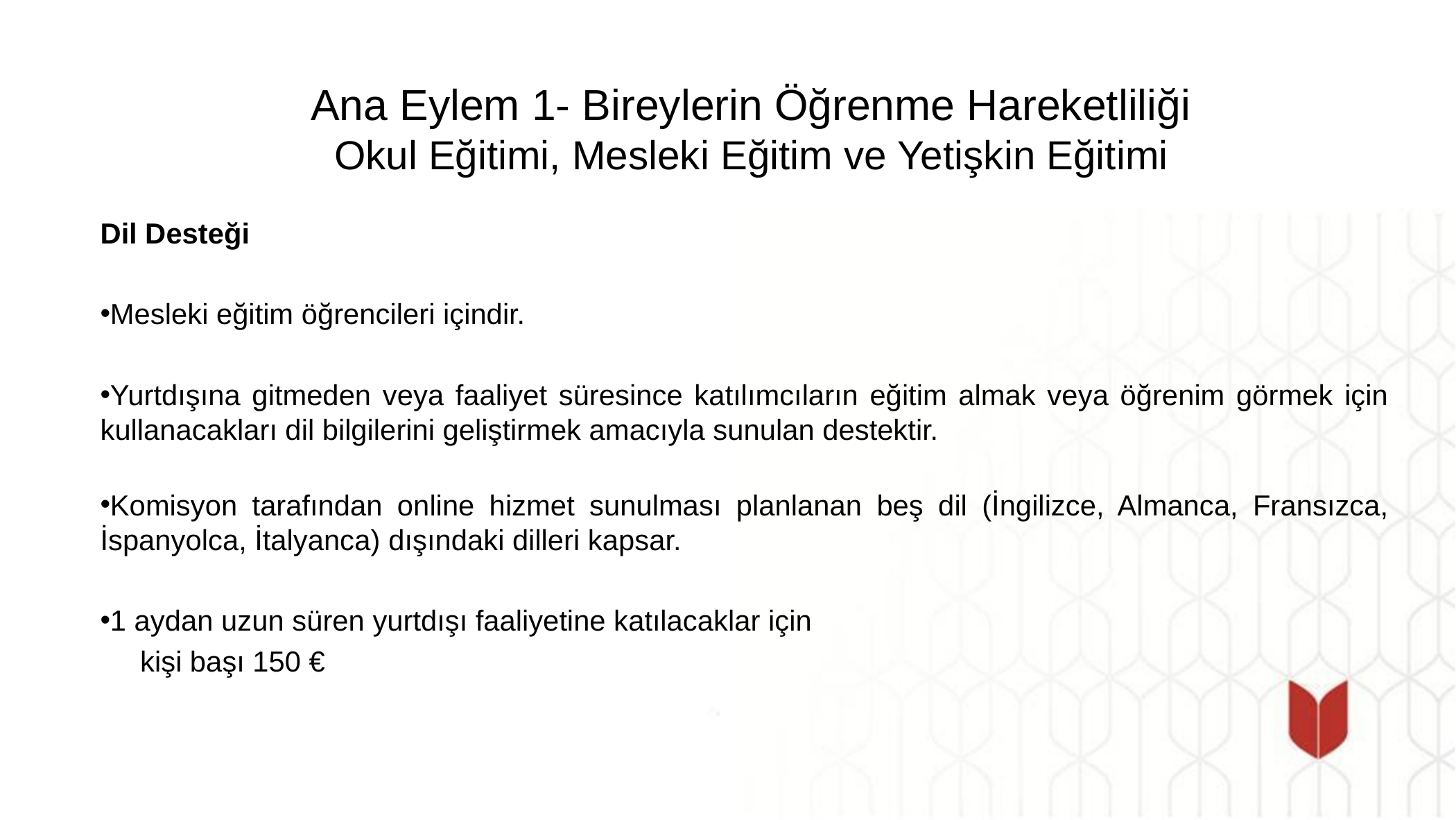

# Ana Eylem 1- Bireylerin Öğrenme Hareketliliği Okul Eğitimi, Mesleki Eğitim ve Yetişkin Eğitimi
Dil Desteği

Mesleki eğitim öğrencileri içindir.

Yurtdışına gitmeden veya faaliyet süresince katılımcıların eğitim almak veya öğrenim görmek için kullanacakları dil bilgilerini geliştirmek amacıyla sunulan destektir.

Komisyon tarafından online hizmet sunulması planlanan beş dil (İngilizce, Almanca, Fransızca, İspanyolca, İtalyanca) dışındaki dilleri kapsar.

1 aydan uzun süren yurtdışı faaliyetine katılacaklar için
     kişi başı 150 €